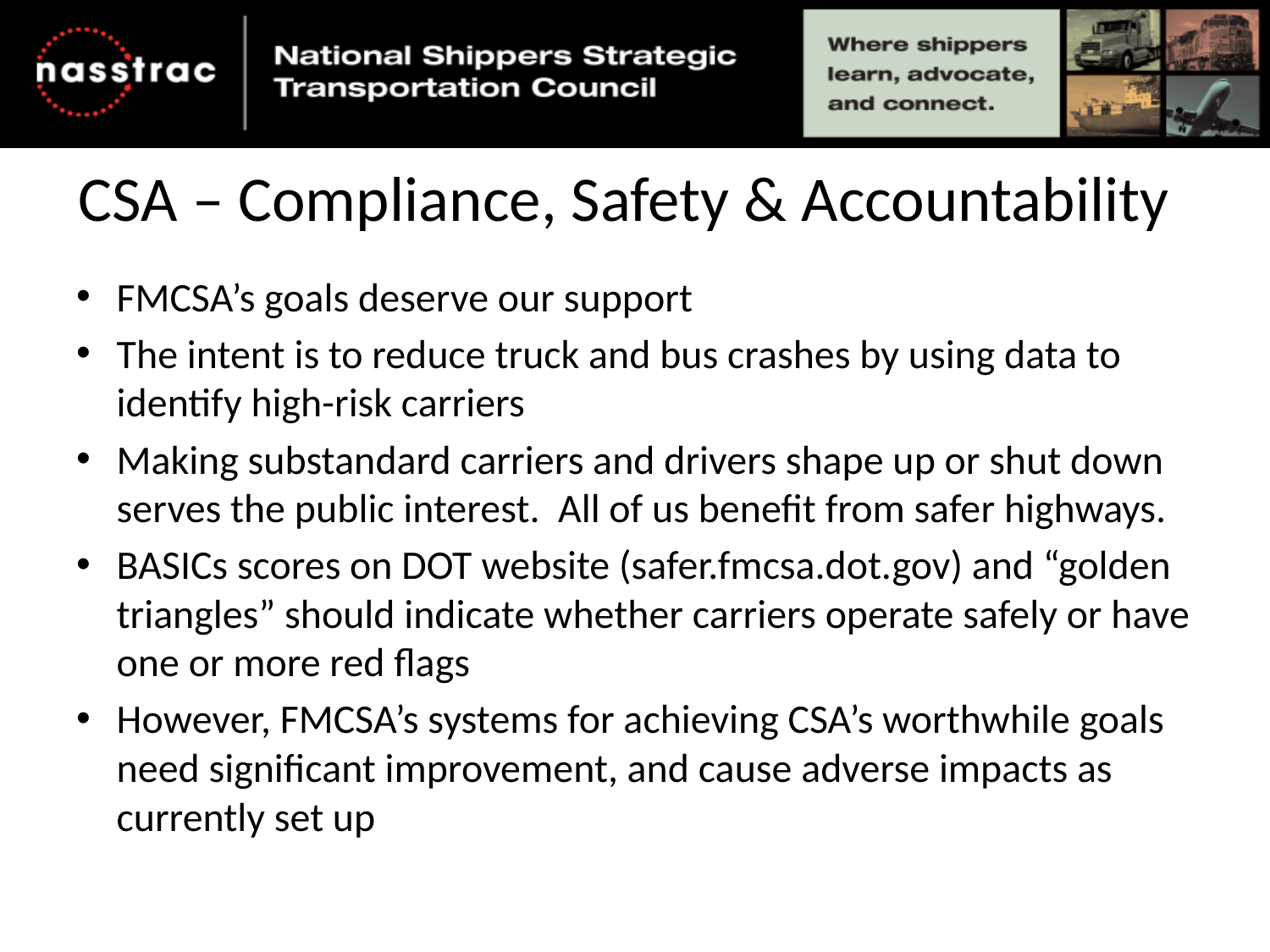

# CSA – Compliance, Safety & Accountability
FMCSA’s goals deserve our support
The intent is to reduce truck and bus crashes by using data to identify high-risk carriers
Making substandard carriers and drivers shape up or shut down serves the public interest.  All of us benefit from safer highways.
BASICs scores on DOT website (safer.fmcsa.dot.gov) and “golden triangles” should indicate whether carriers operate safely or have one or more red flags
However, FMCSA’s systems for achieving CSA’s worthwhile goals need significant improvement, and cause adverse impacts as currently set up